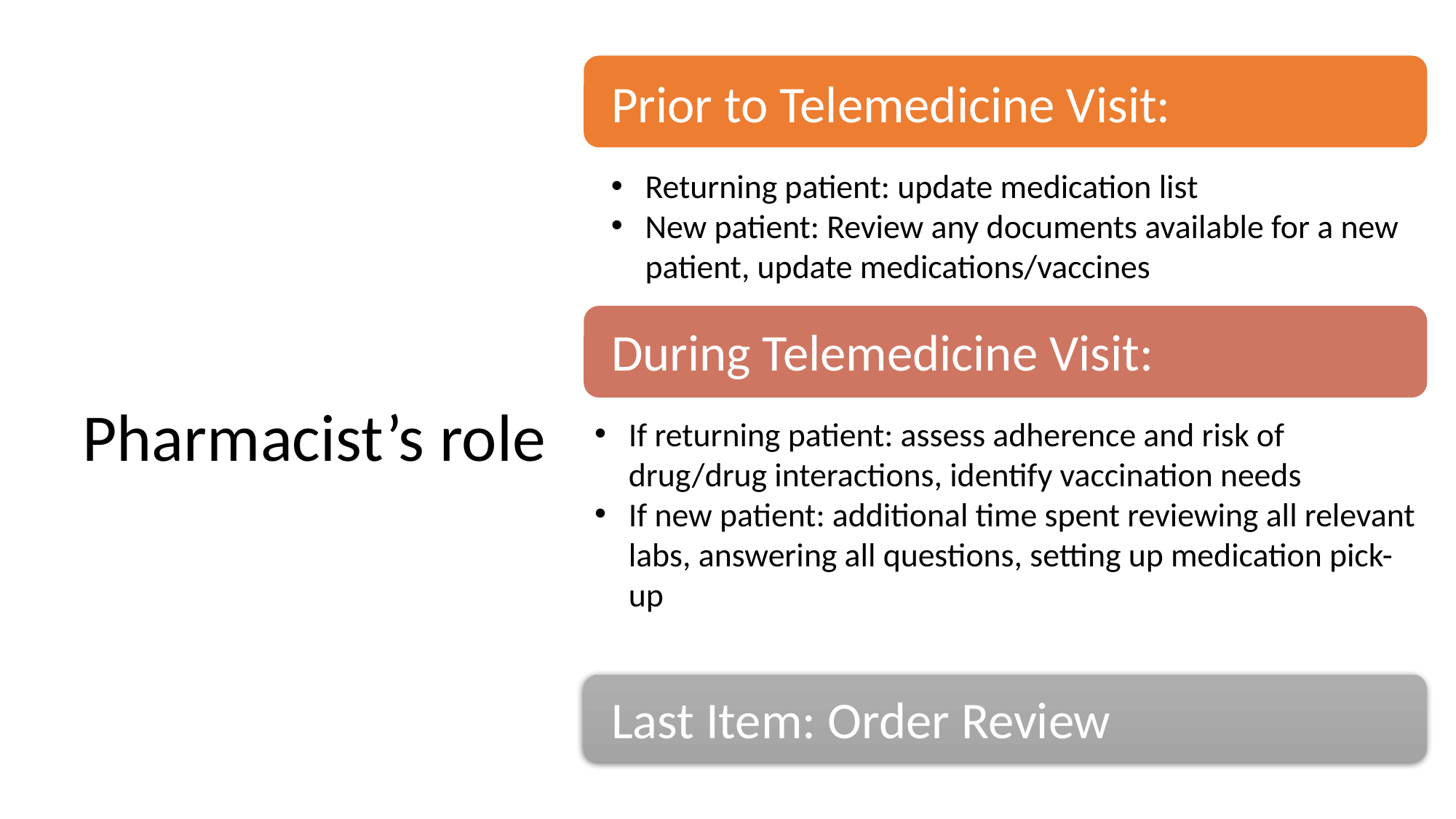

Prior to Telemedicine Visit:
Returning patient: update medication list
New patient: Review any documents available for a new patient, update medications/vaccines

During Telemedicine Visit:
# Pharmacist’s role
If returning patient: assess adherence and risk of drug/drug interactions, identify vaccination needs
If new patient: additional time spent reviewing all relevant labs, answering all questions, setting up medication pick-up

Last Item: Order Review